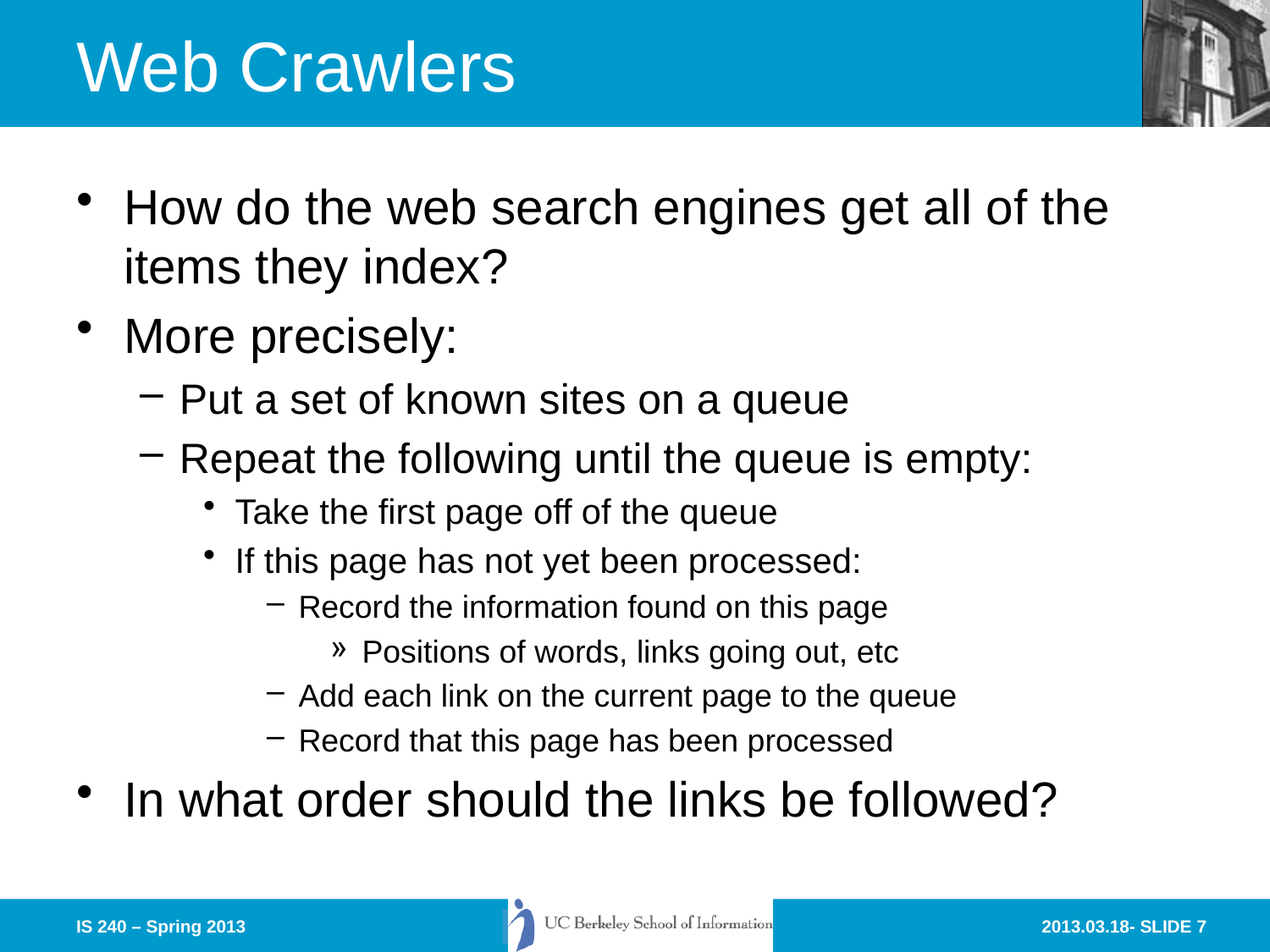

# Web Crawlers
How do the web search engines get all of the items they index?
More precisely:
Put a set of known sites on a queue
Repeat the following until the queue is empty:
Take the first page off of the queue
If this page has not yet been processed:
Record the information found on this page
Positions of words, links going out, etc
Add each link on the current page to the queue
Record that this page has been processed
In what order should the links be followed?
IS 240 – Spring 2013